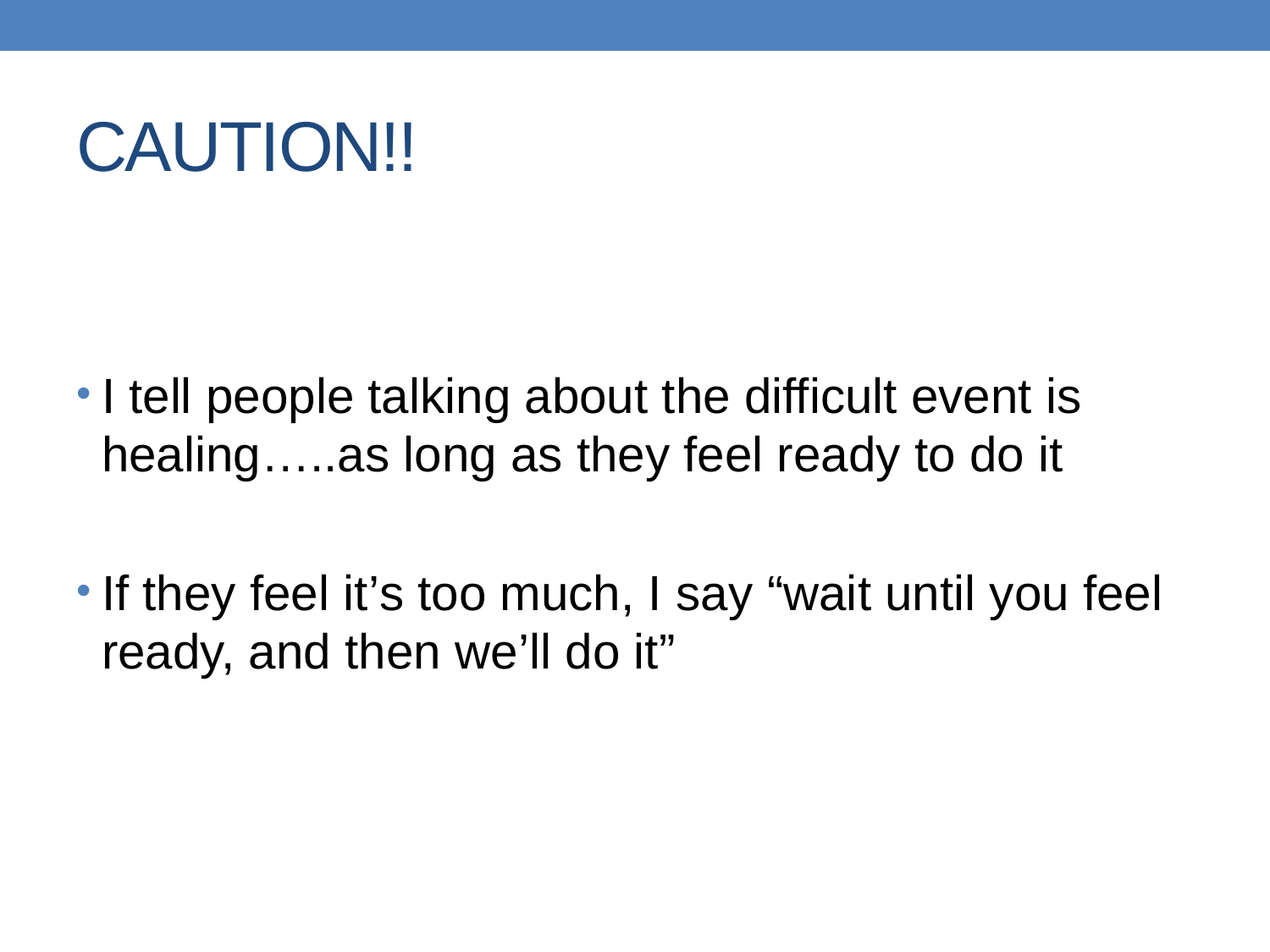

# CAUTION!!
I tell people talking about the difficult event is healing…..as long as they feel ready to do it

If they feel it’s too much, I say “wait until you feel ready, and then we’ll do it”